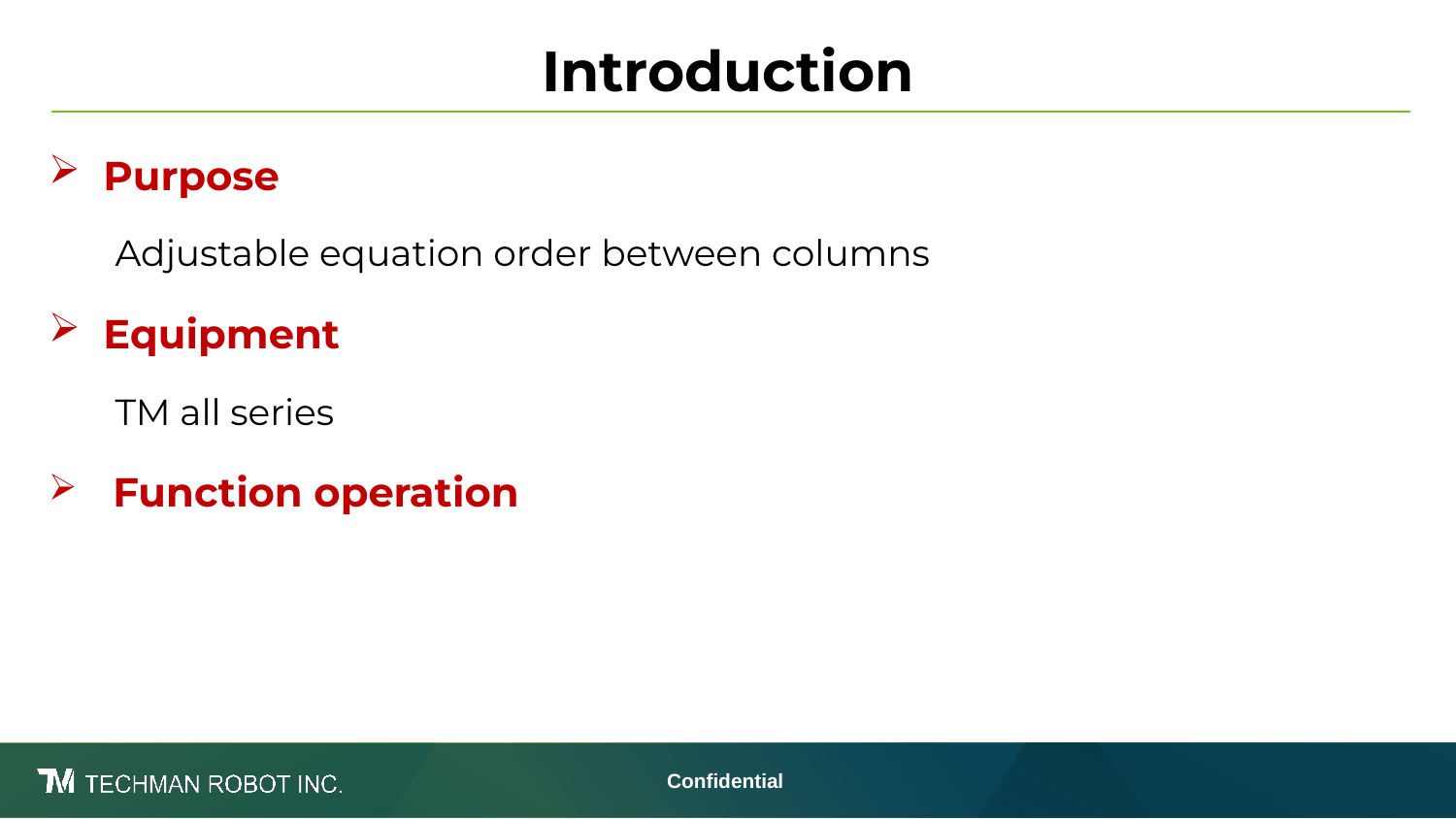

# Introduction
Purpose
       Adjustable equation order between columns
Equipment
       TM all series
 Function operation